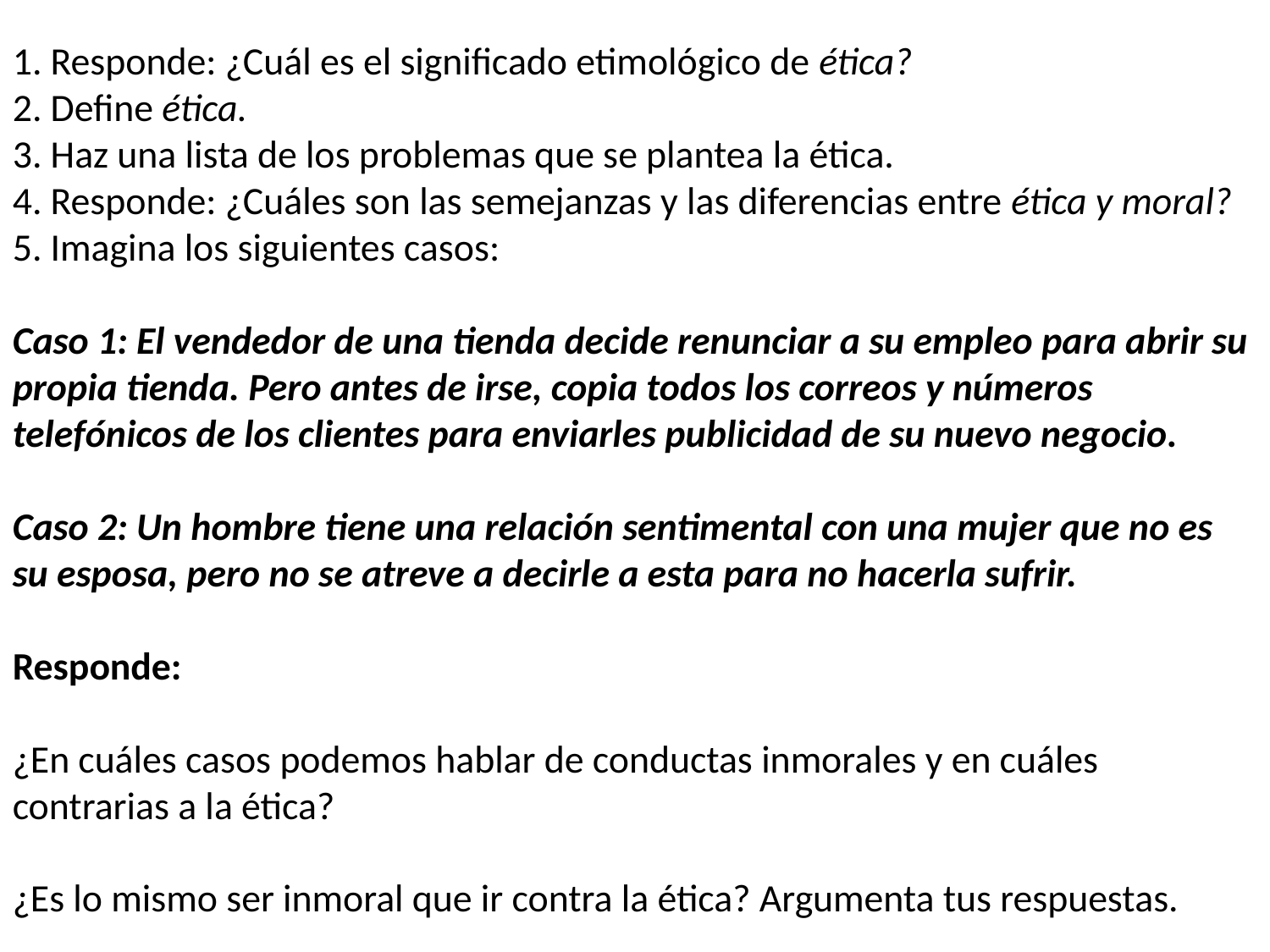

1. Responde: ¿Cuál es el significado etimológico de ética?
2. Define ética.
3. Haz una lista de los problemas que se plantea la ética.
4. Responde: ¿Cuáles son las semejanzas y las diferencias entre ética y moral?
5. Imagina los siguientes casos:

Caso 1: El vendedor de una tienda decide renunciar a su empleo para abrir su propia tienda. Pero antes de irse, copia todos los correos y números telefónicos de los clientes para enviarles publicidad de su nuevo negocio.

Caso 2: Un hombre tiene una relación sentimental con una mujer que no es su esposa, pero no se atreve a decirle a esta para no hacerla sufrir.

Responde:

¿En cuáles casos podemos hablar de conductas inmorales y en cuáles contrarias a la ética?

¿Es lo mismo ser inmoral que ir contra la ética? Argumenta tus respuestas.